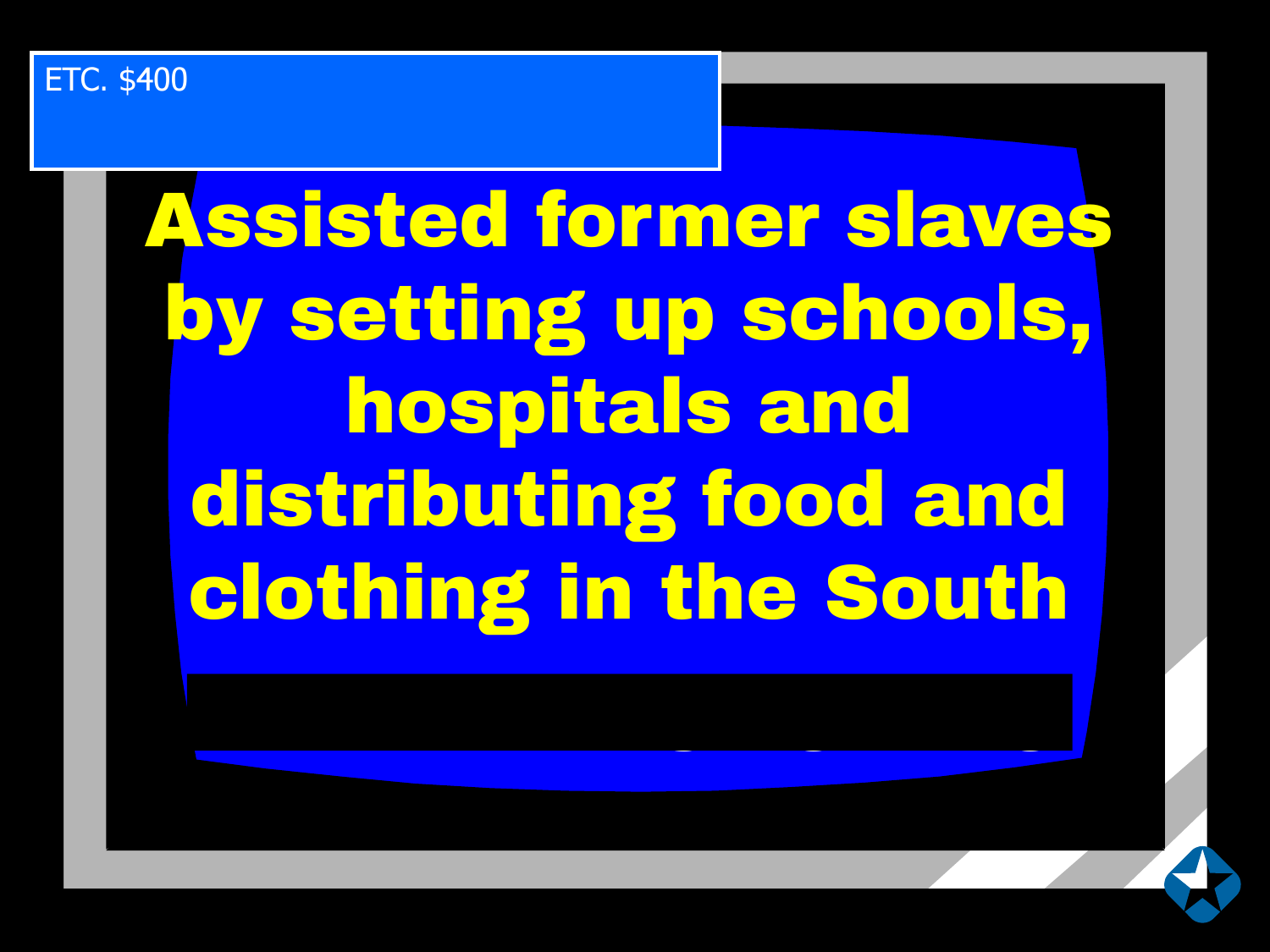

ETC. $400
Assisted former slaves by setting up schools, hospitals and distributing food and clothing in the South

FREEDMAN’S BUREAU